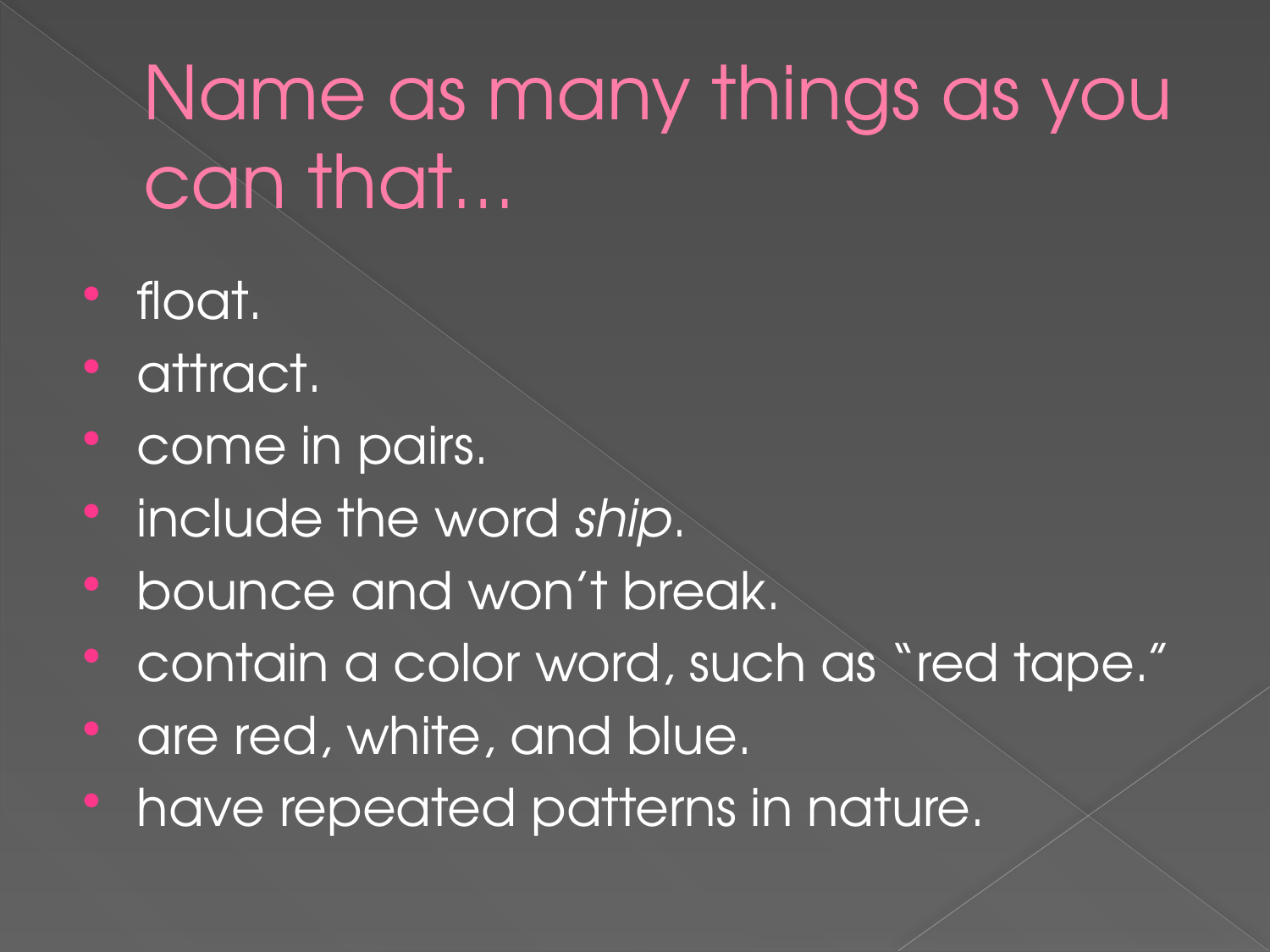

# Name as many things as you can that…
float.
attract.
come in pairs.
include the word ship.
bounce and won’t break.
contain a color word, such as “red tape.”
are red, white, and blue.
have repeated patterns in nature.